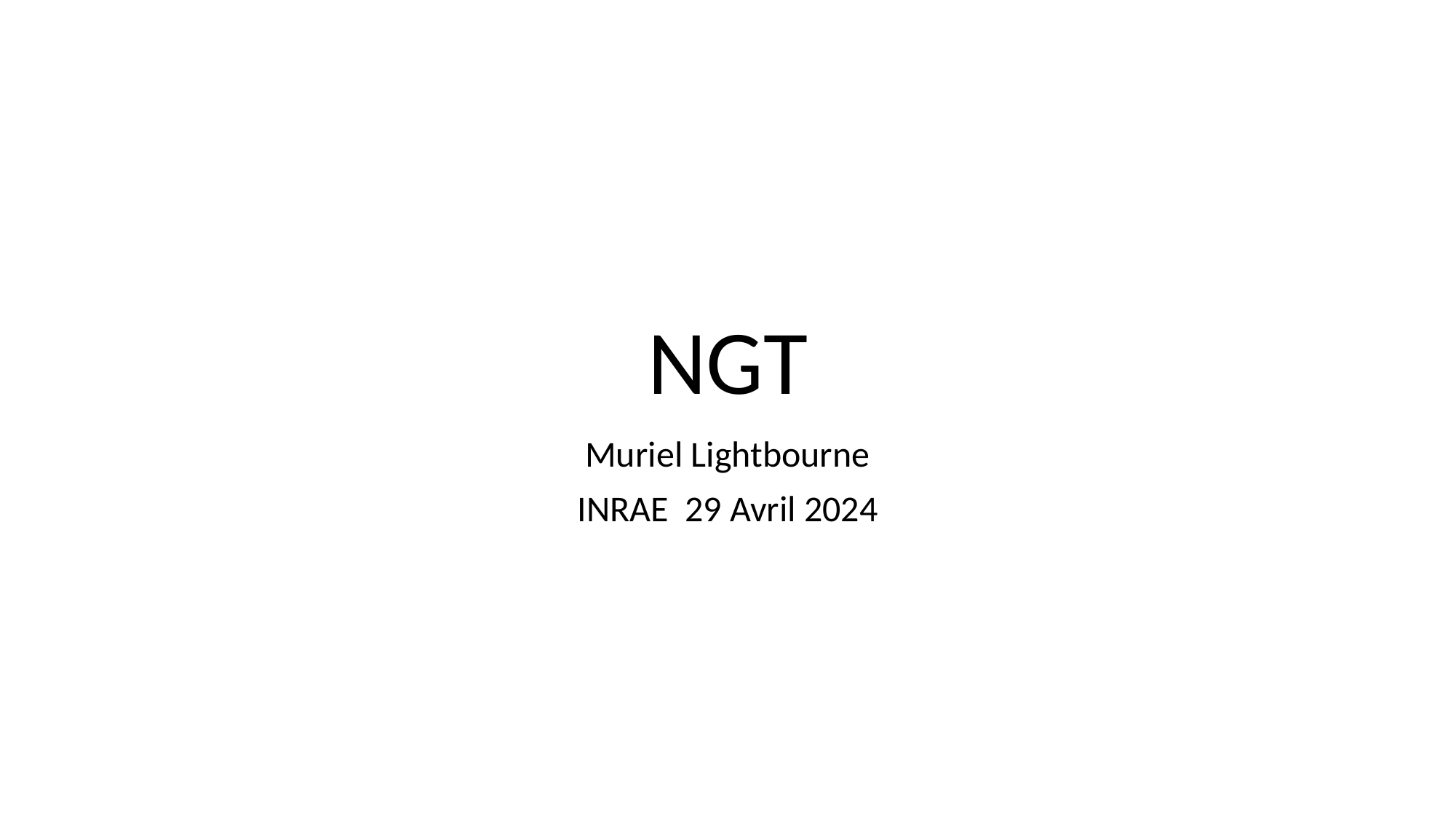

# NGT
Muriel Lightbourne
INRAE  29 Avril 2024